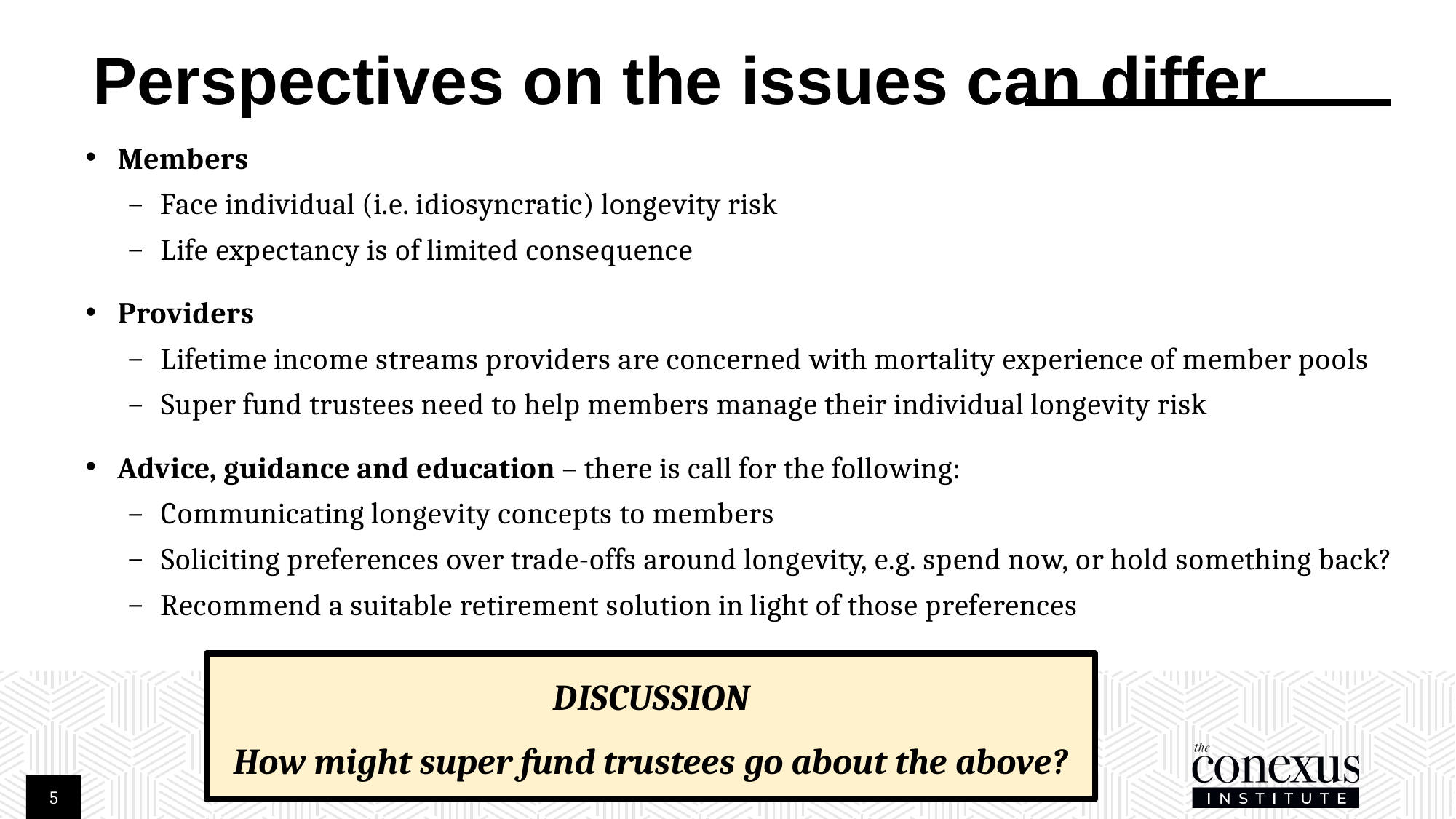

# Perspectives on the issues can differ
Members
Face individual (i.e. idiosyncratic) longevity risk
Life expectancy is of limited consequence
Providers
Lifetime income streams providers are concerned with mortality experience of member pools
Super fund trustees need to help members manage their individual longevity risk
Advice, guidance and education – there is call for the following:
Communicating longevity concepts to members
Soliciting preferences over trade-offs around longevity, e.g. spend now, or hold something back?
Recommend a suitable retirement solution in light of those preferences

DISCUSSION
How might super fund trustees go about the above?
5